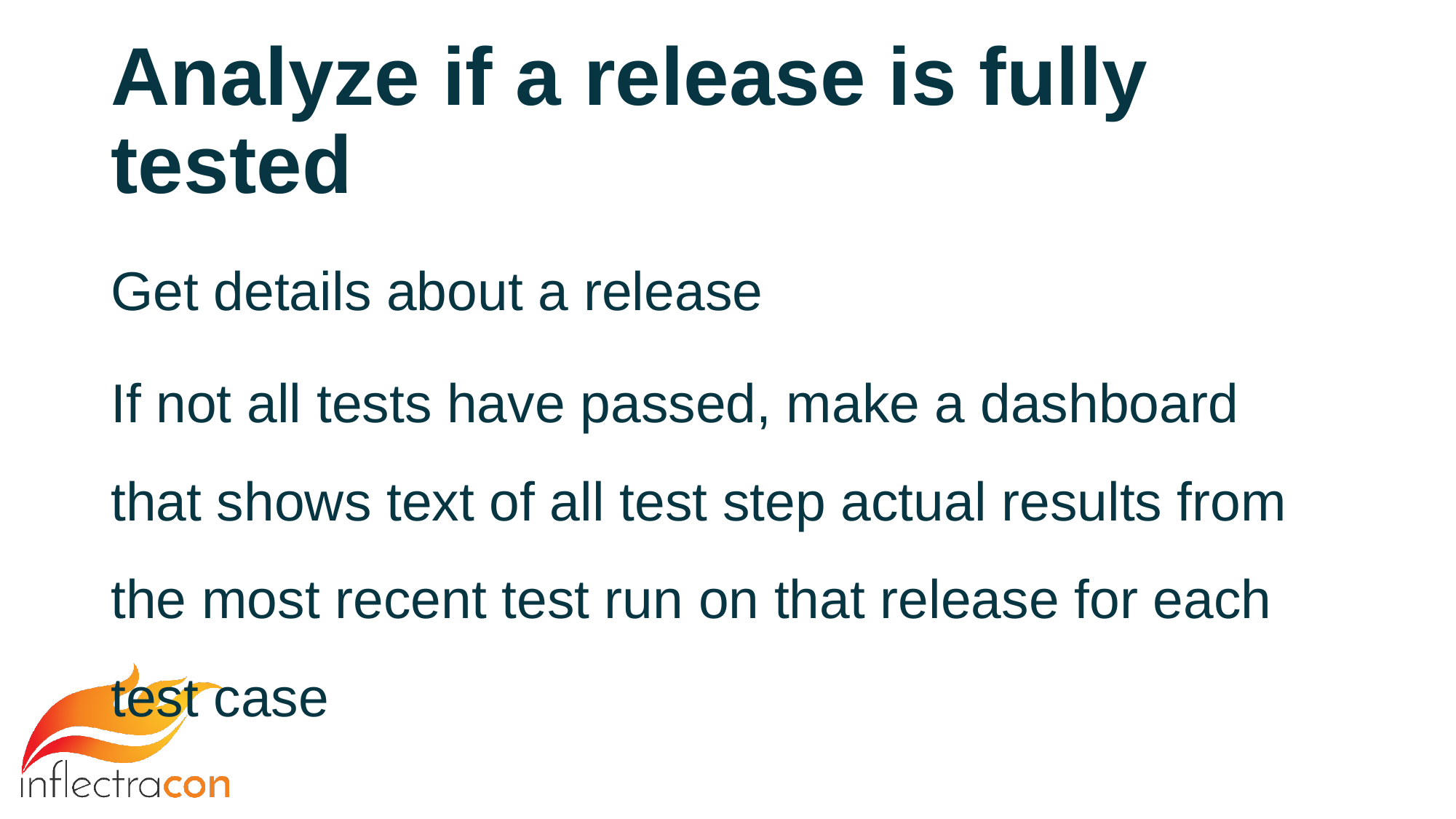

# Analyze if a release is fully tested
Get details about a release
If not all tests have passed, make a dashboard that shows text of all test step actual results from the most recent test run on that release for each test case